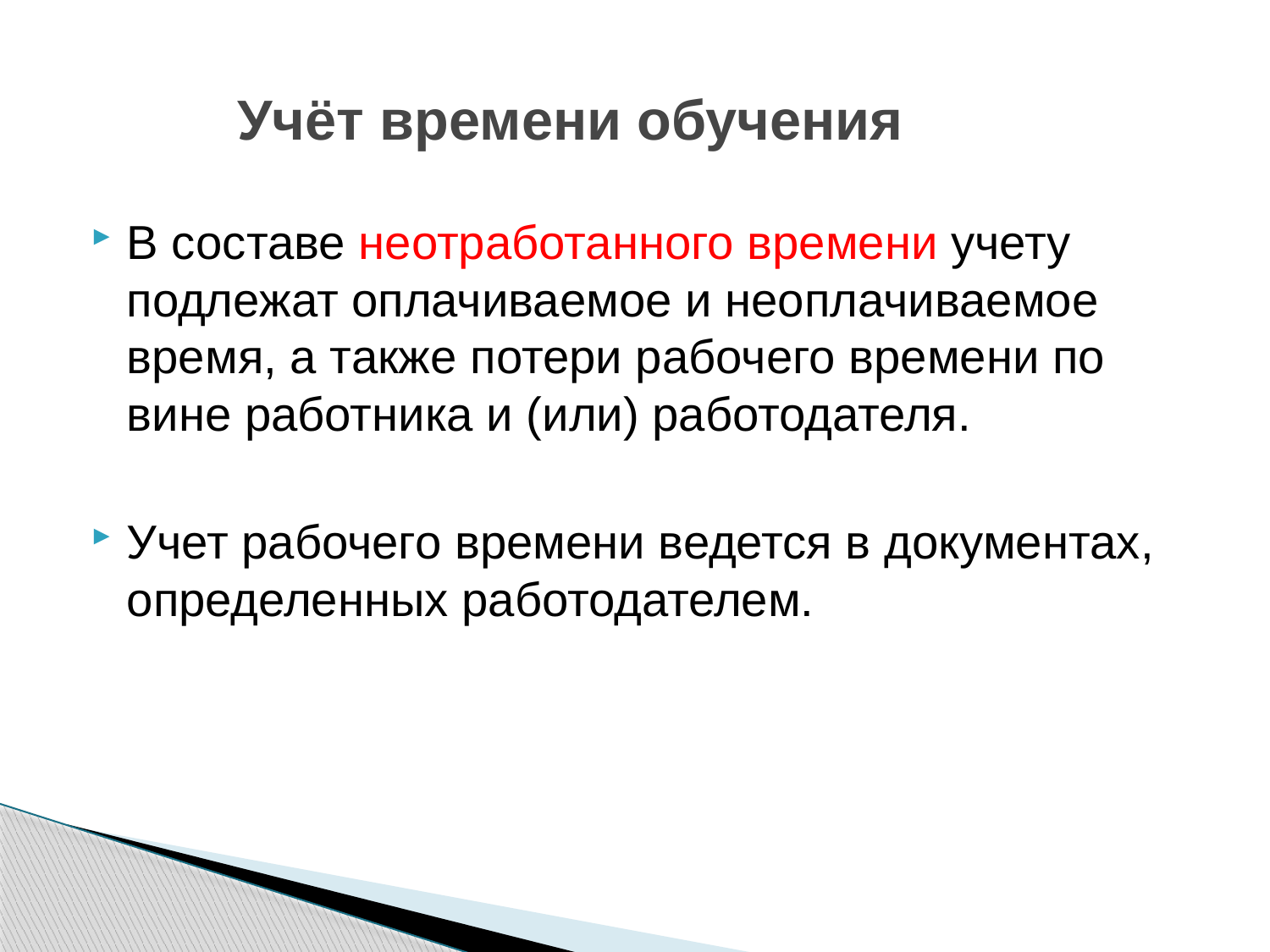

# Учёт времени обучения
В составе неотработанного времени учету подлежат оплачиваемое и неоплачиваемое время, а также потери рабочего времени по вине работника и (или) работодателя.

Учет рабочего времени ведется в документах, определенных работодателем.